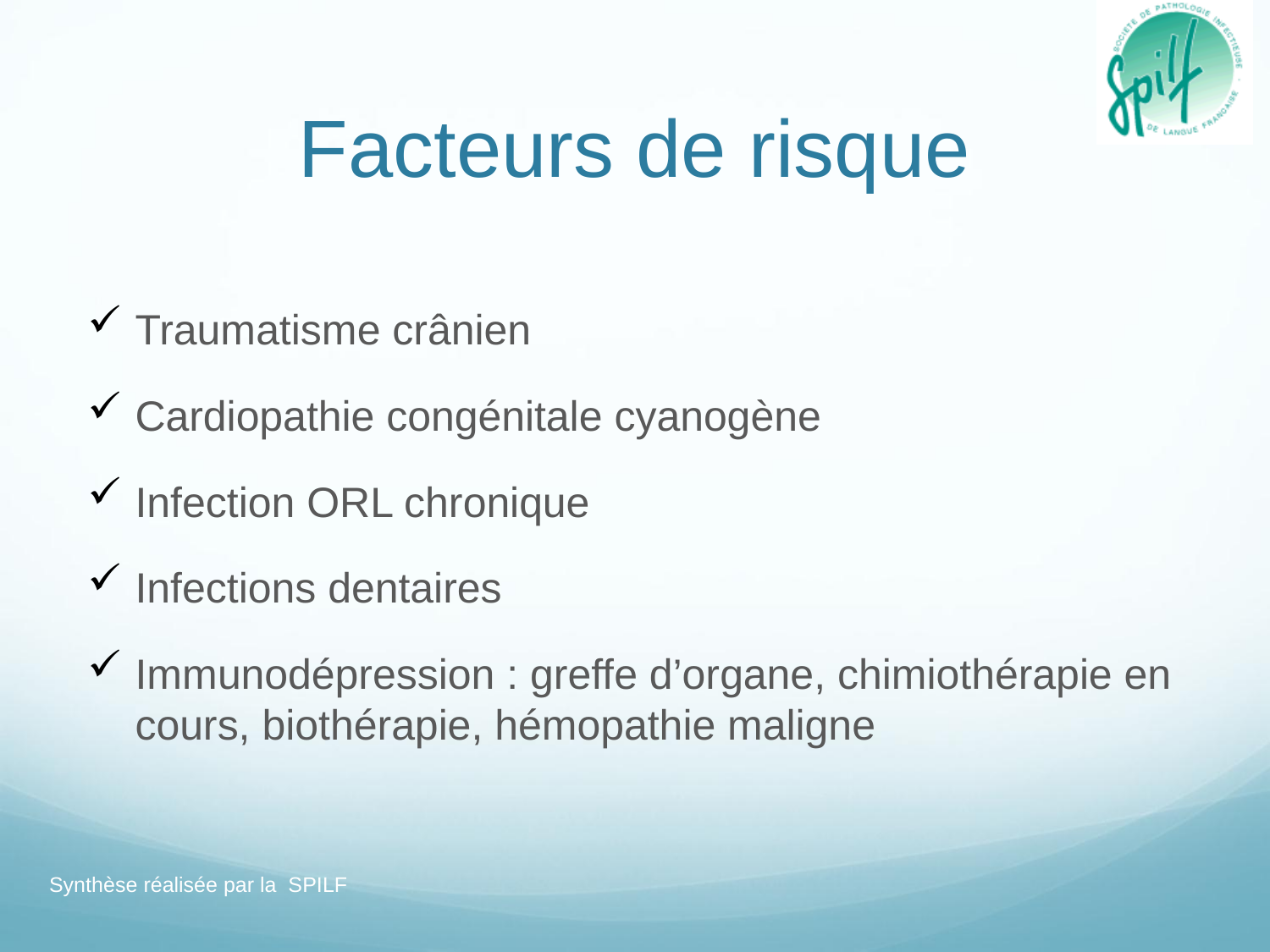

# Facteurs de risque
Traumatisme crânien
Cardiopathie congénitale cyanogène
Infection ORL chronique
Infections dentaires
Immunodépression : greffe d’organe, chimiothérapie en cours, biothérapie, hémopathie maligne
Synthèse réalisée par la  SPILF